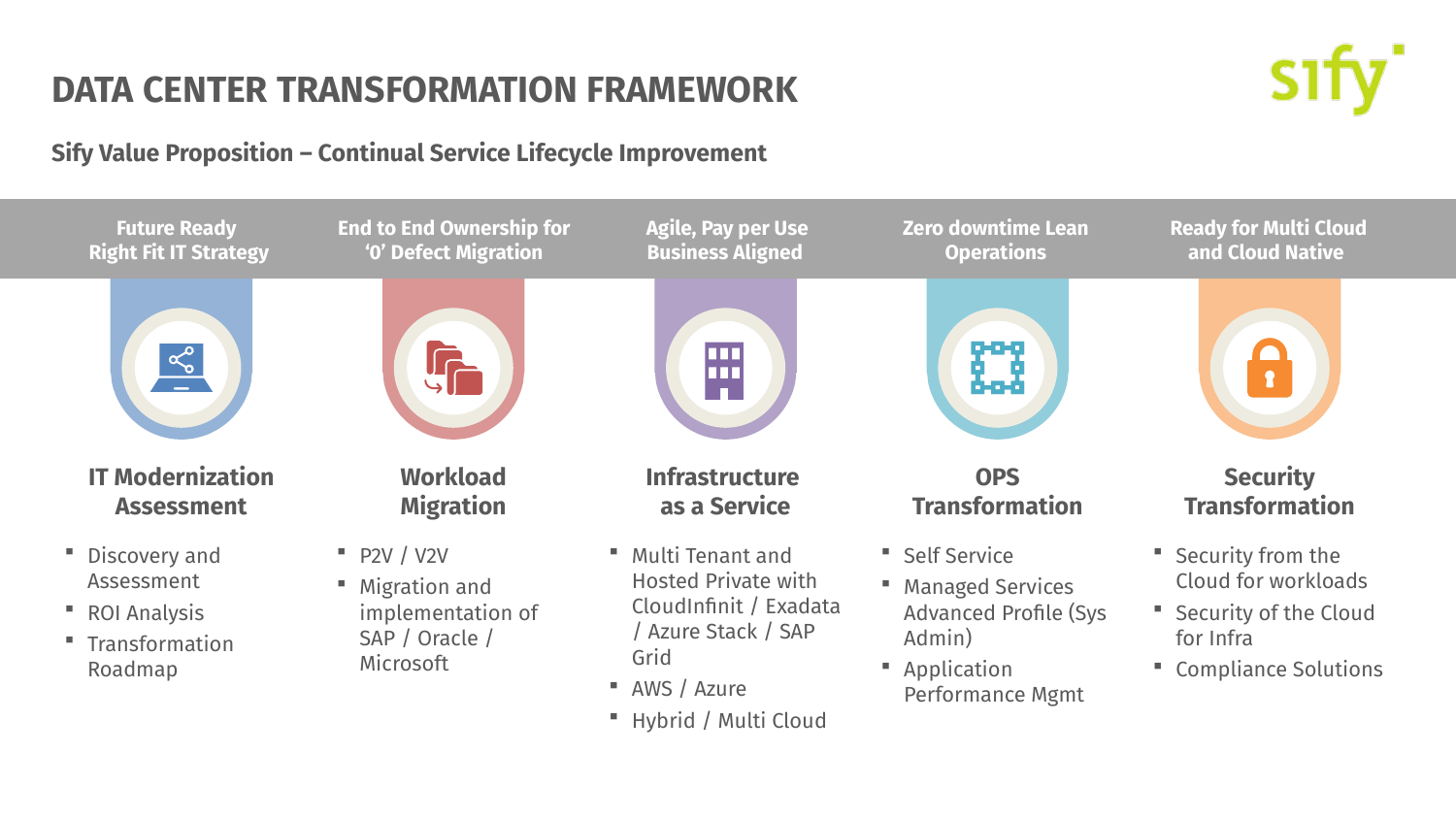

# Data Center Transformation Framework
Sify Value Proposition – Continual Service Lifecycle Improvement

Future Ready
Right Fit IT Strategy
End to End Ownership for ‘0’ Defect Migration
Agile, Pay per Use Business Aligned
Zero downtime Lean Operations
Ready for Multi Cloud and Cloud Native

IT Modernization
Assessment
Workload Migration
Infrastructure
as a Service
OPS
Transformation
Security
Transformation
Discovery and Assessment
ROI Analysis
Transformation Roadmap
P2V / V2V
Migration and implementation of SAP / Oracle / Microsoft
Multi Tenant and Hosted Private with CloudInfinit / Exadata / Azure Stack / SAP Grid
AWS / Azure
Hybrid / Multi Cloud
Self Service
Managed Services Advanced Profile (Sys Admin)
Application Performance Mgmt
Security from the Cloud for workloads
Security of the Cloud for Infra
Compliance Solutions